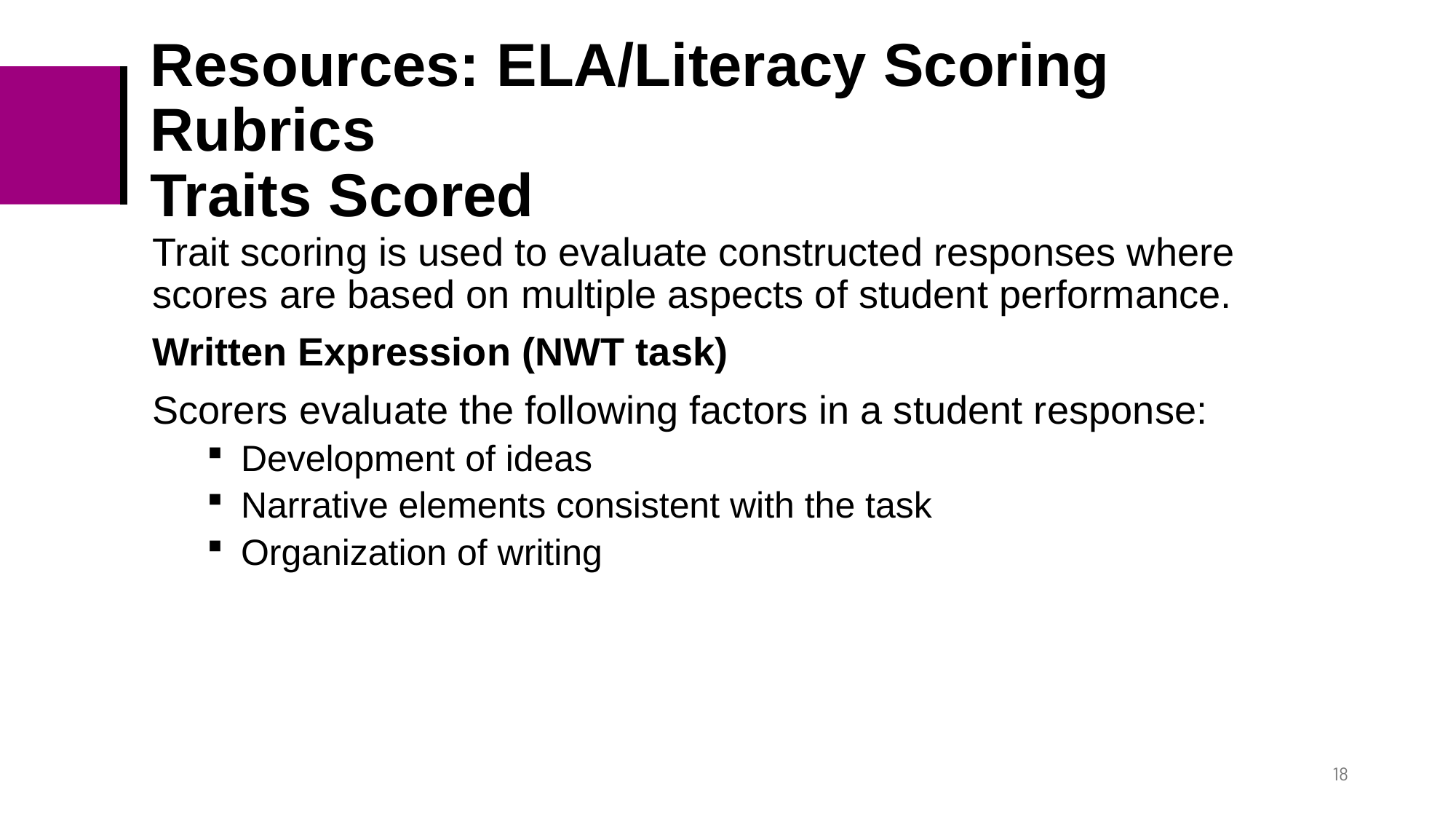

# Resources: ELA/Literacy Scoring Rubrics Traits Scored
Trait scoring is used to evaluate constructed responses where scores are based on multiple aspects of student performance.​
Written Expression (NWT task)​
Scorers evaluate the following factors in a student response:​
Development of ideas​
Narrative elements consistent with the task​
Organization of writing ​

18